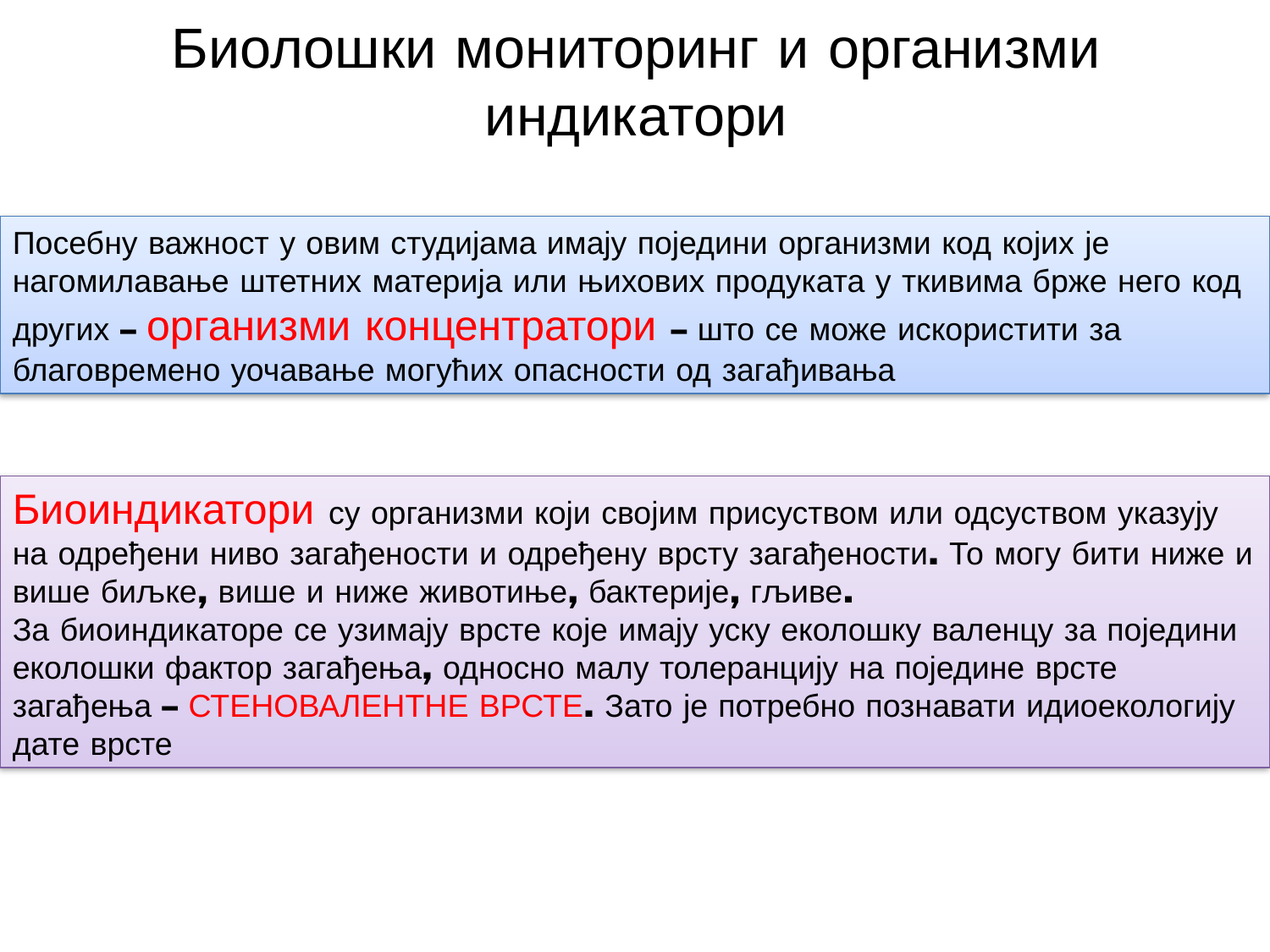

# Биолошки мониторинг и организми индикатори
Посебну важност у овим студијама имају поједини организми код којих је нагомилавање штетних материја или њихових продуката у ткивима брже него код других – организми концентратори – што се може искористити за благовремено уочавање могућих опасности од загађивања
Биоиндикатори су организми који својим присуством или одсуством указују на одређени ниво загађености и одређену врсту загађености. То могу бити ниже и више биљке, више и ниже животиње, бактерије, гљиве.
За биоиндикаторе се узимају врсте које имају уску еколошку валенцу за поједини еколошки фактор загађења, односно малу толеранцију на поједине врсте загађења – СТЕНОВАЛЕНТНЕ ВРСТЕ. Зато је потребно познавати идиоекологију дате врсте